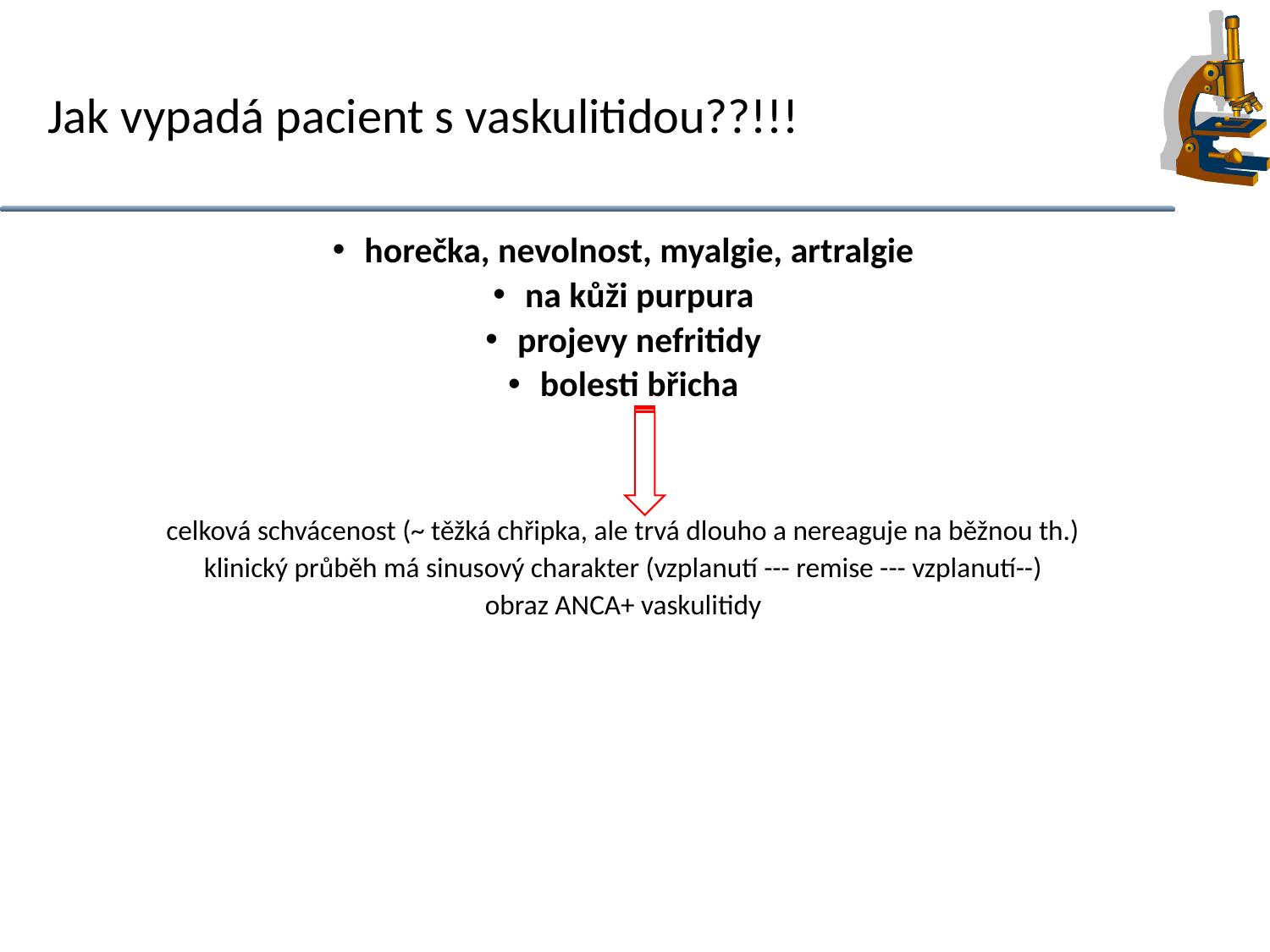

Jak vypadá pacient s vaskulitidou??!!!
 horečka, nevolnost, myalgie, artralgie
 na kůži purpura
 projevy nefritidy
 bolesti břicha

celková schvácenost (~ těžká chřipka, ale trvá dlouho a nereaguje na běžnou th.)
klinický průběh má sinusový charakter (vzplanutí --- remise --- vzplanutí--)
obraz ANCA+ vaskulitidy